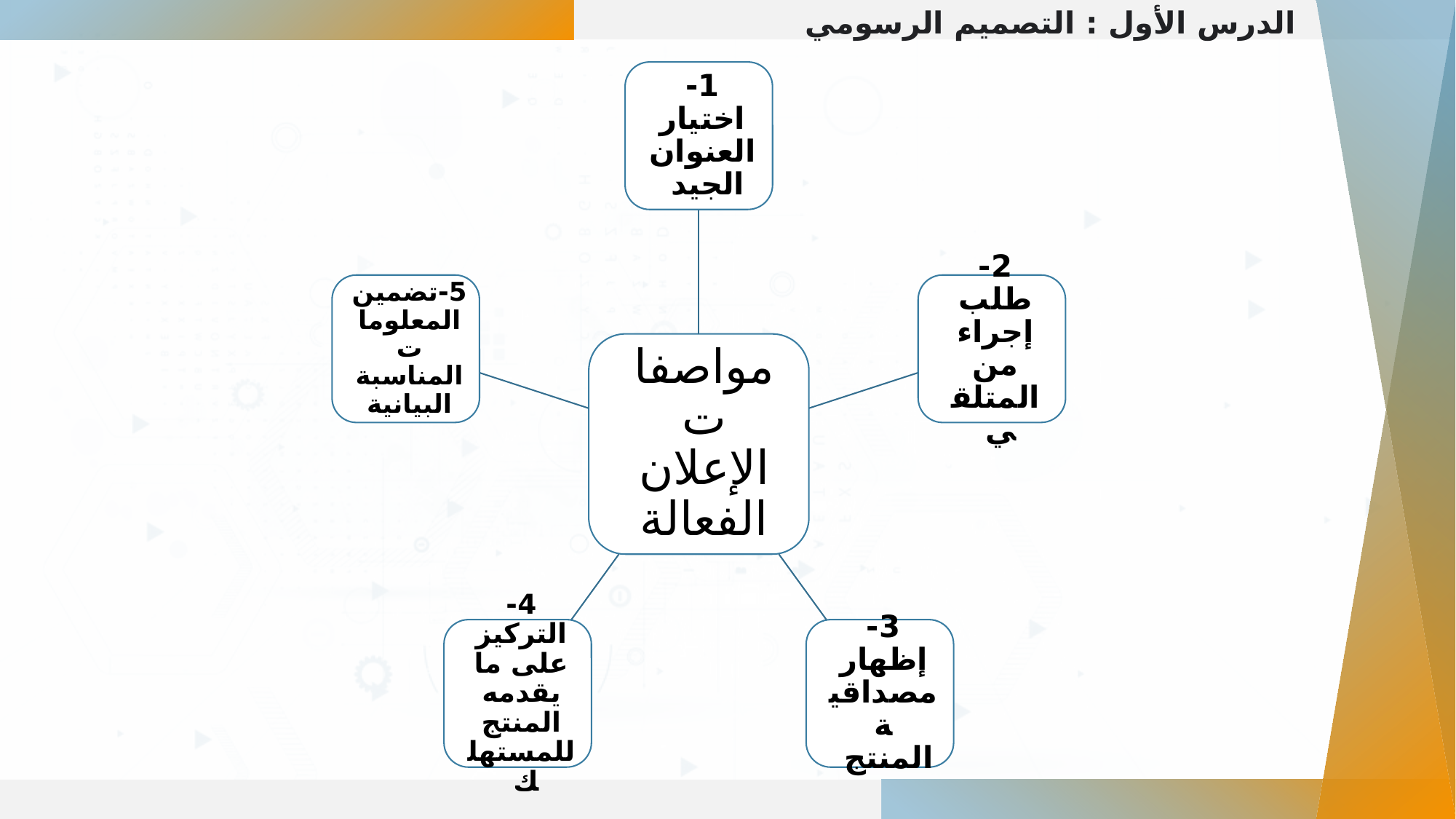

الدرس الأول : التصميم الرسومي
مواصفات الإعلان الفعالة
1- اختيار العنوان الجيد
2- طلب إجراء من المتلقي
3- إظهار مصداقية المنتج
4-التركيز على ما يقدمه المنتج للمستهلك
5-تضمين المعلومات المناسبة البيانية